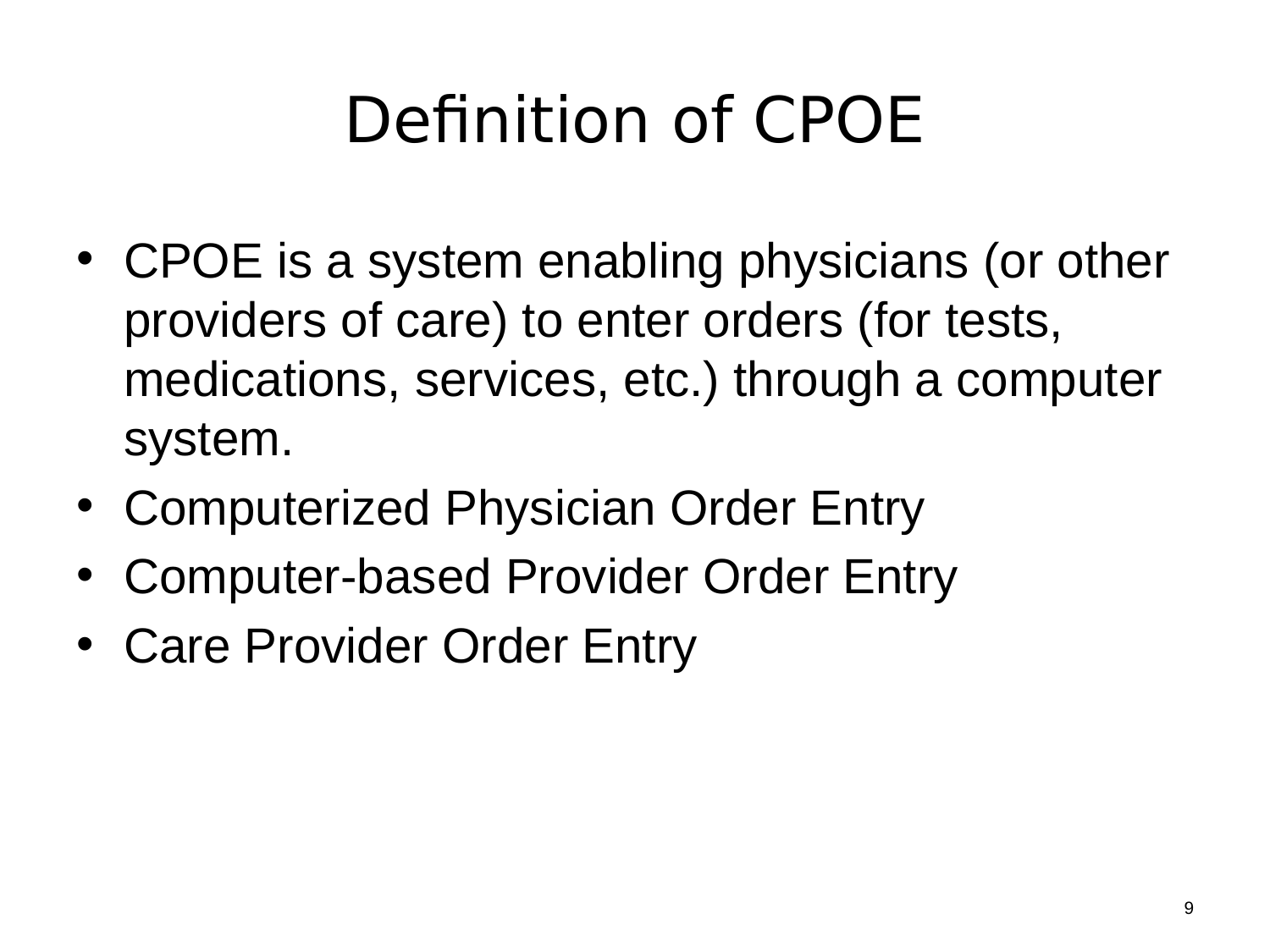

# Definition of CPOE
CPOE is a system enabling physicians (or other providers of care) to enter orders (for tests, medications, services, etc.) through a computer system.
Computerized Physician Order Entry
Computer-based Provider Order Entry
Care Provider Order Entry
9